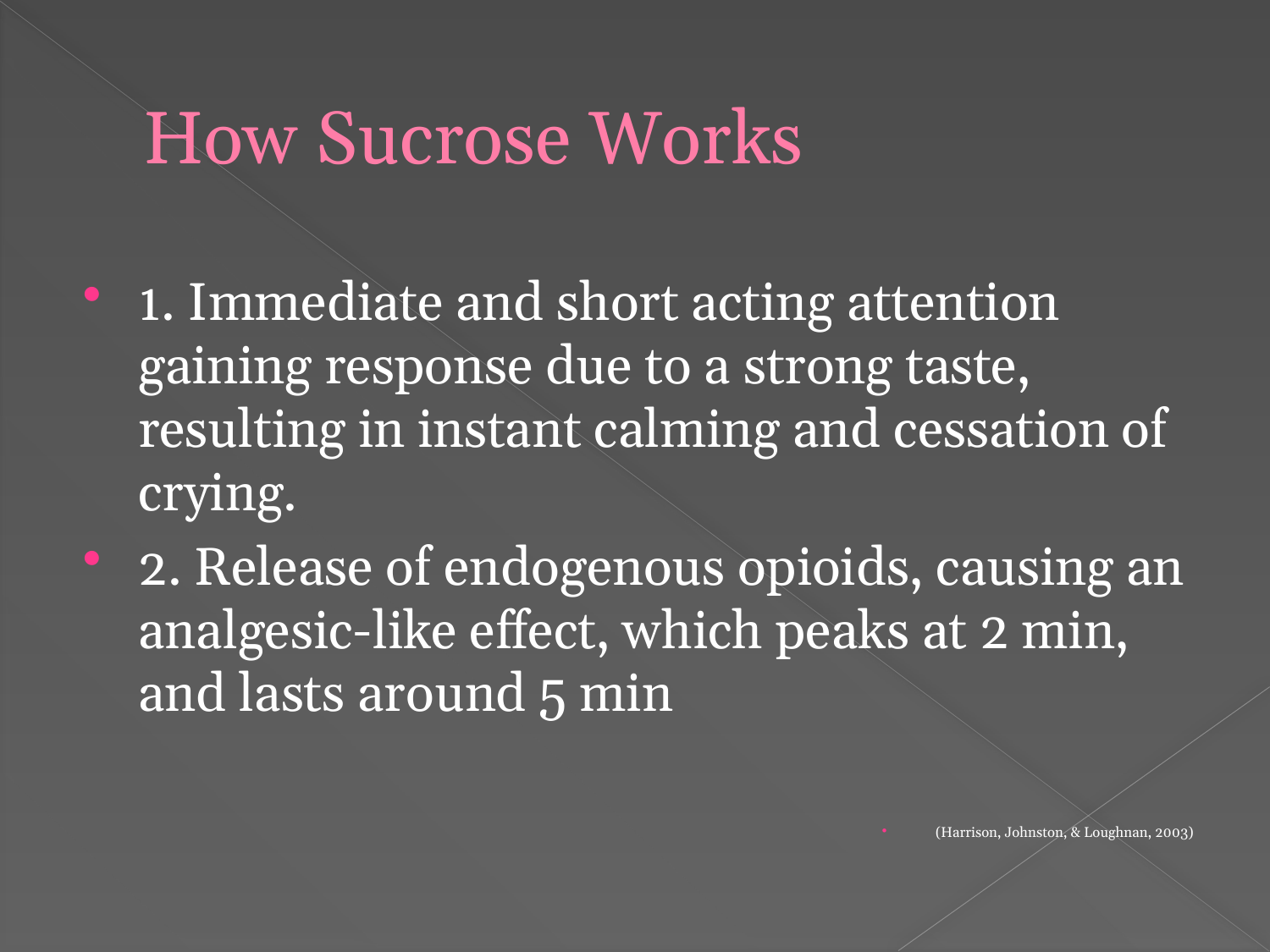

# How Sucrose Works
1. Immediate and short acting attention gaining response due to a strong taste, resulting in instant calming and cessation of crying.
2. Release of endogenous opioids, causing an analgesic-like effect, which peaks at 2 min, and lasts around 5 min

(Harrison, Johnston, & Loughnan, 2003)